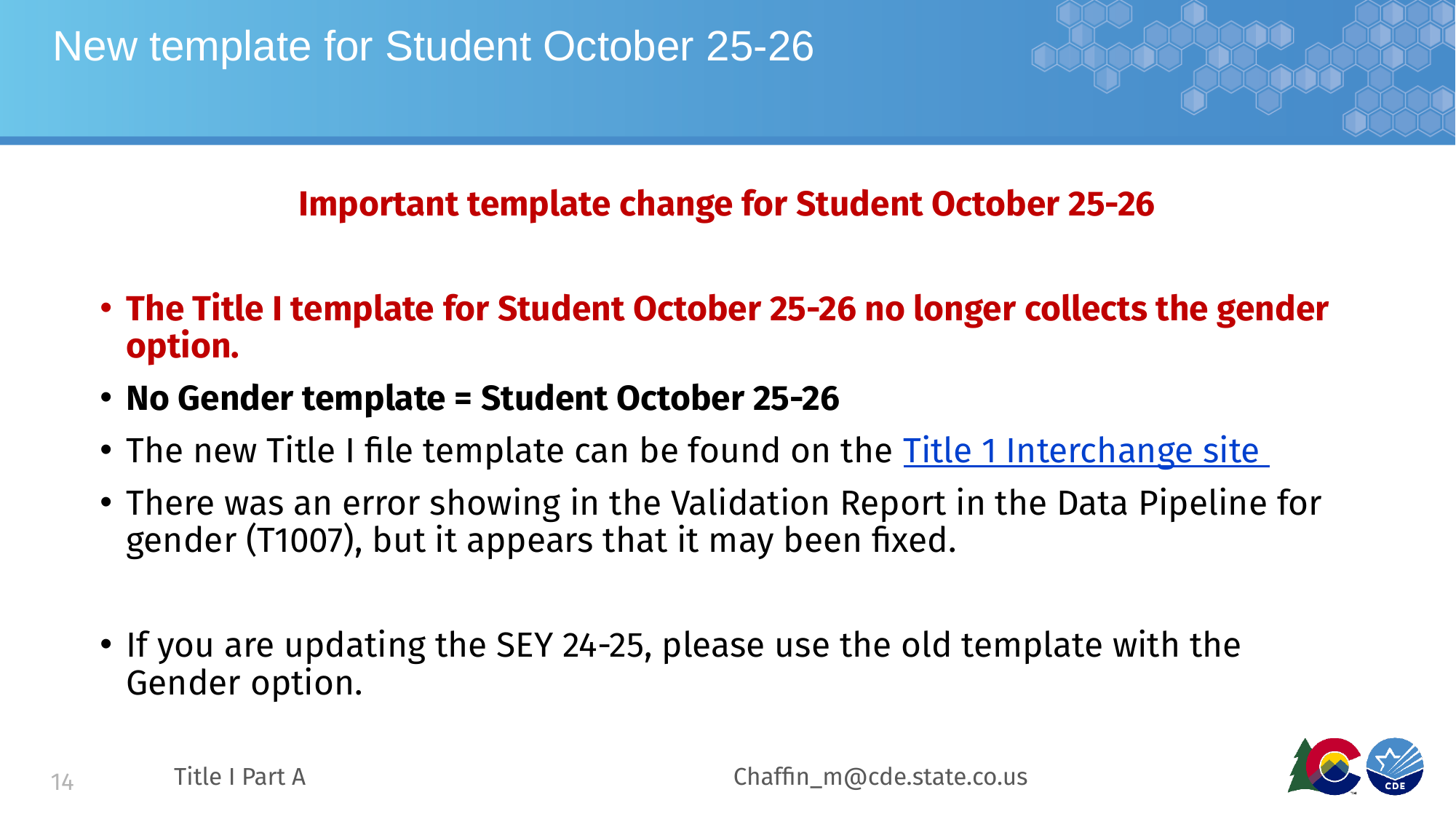

# New template for Student October 25-26
Important template change for Student October 25-26

The Title I template for Student October 25-26 no longer collects the gender option.
No Gender template = Student October 25-26
The new Title I file template can be found on the Title 1 Interchange site
There was an error showing in the Validation Report in the Data Pipeline for gender (T1007), but it appears that it may been fixed.

If you are updating the SEY 24-25, please use the old template with the Gender option.
Title I Part A
Chaffin_m@cde.state.co.us
14